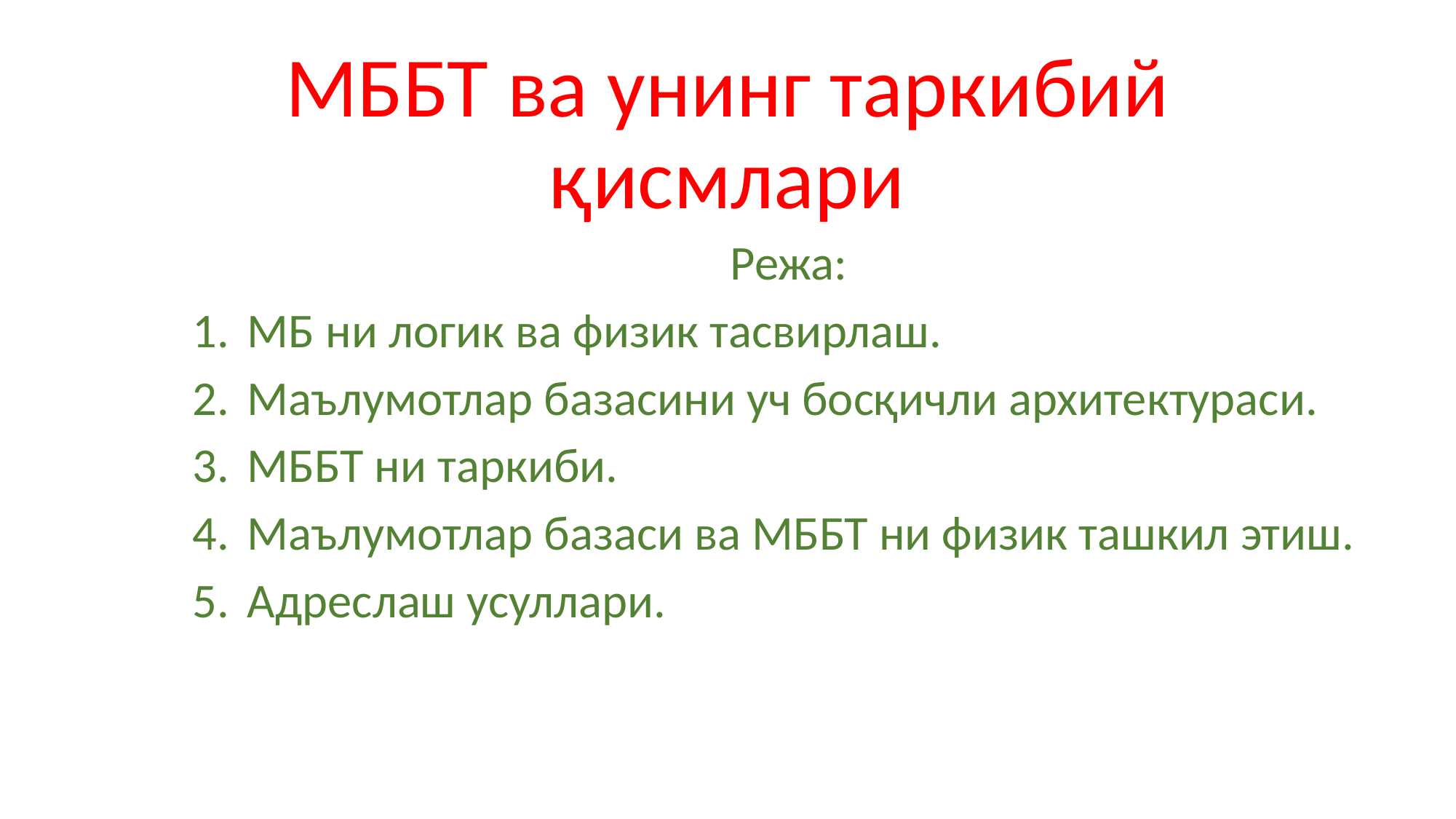

# МББТ ва унинг таркибий қисмлари
Режа:
МБ ни логик ва физик тасвирлаш.
Маълумотлар базасини уч босқичли архитектураси.
МББТ ни таркиби.
Маълумотлар базаси ва МББТ ни физик ташкил этиш.
Адреслаш усуллари.